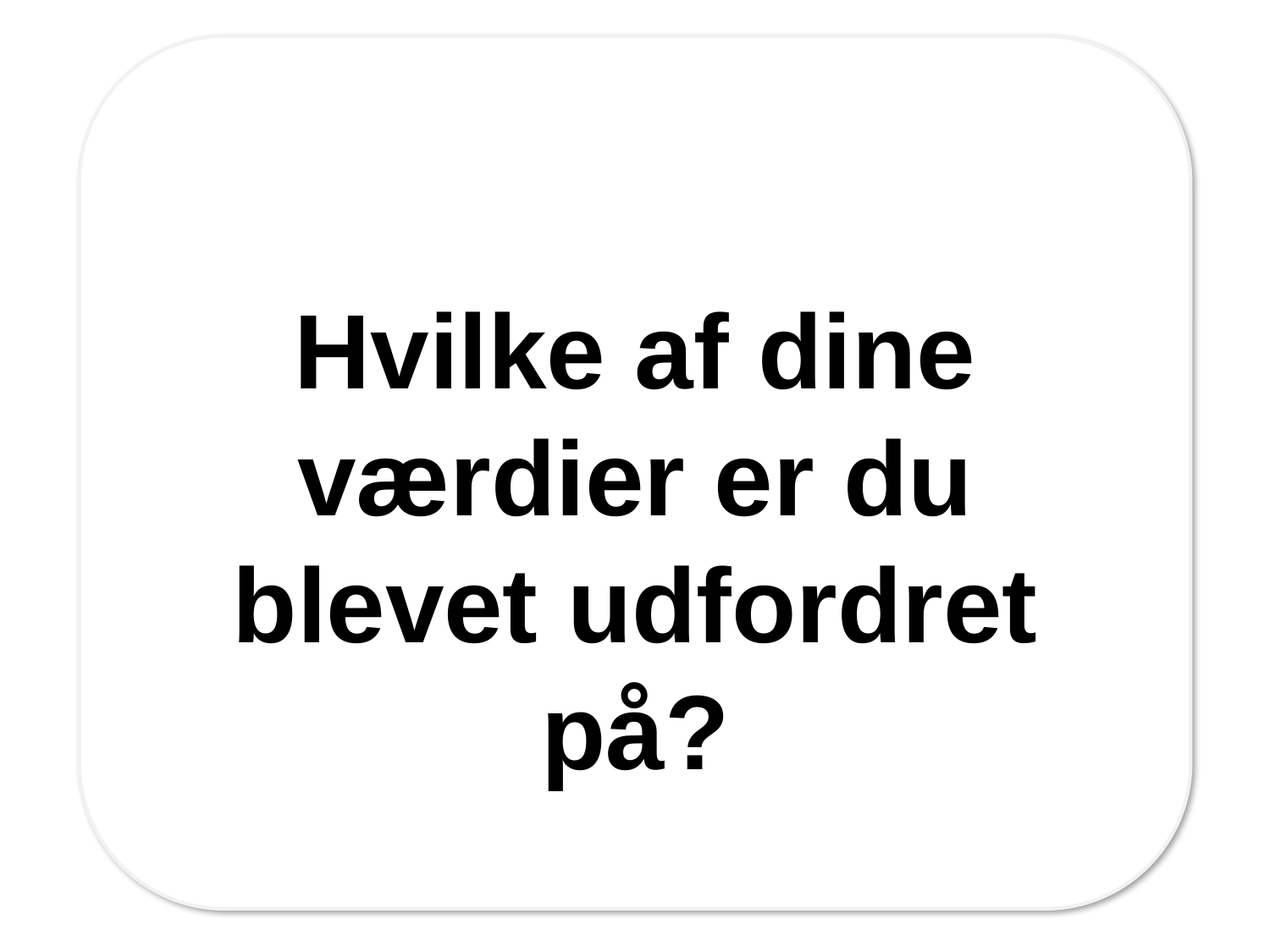

Hvilke af dine værdier er du blevet udfordret på?